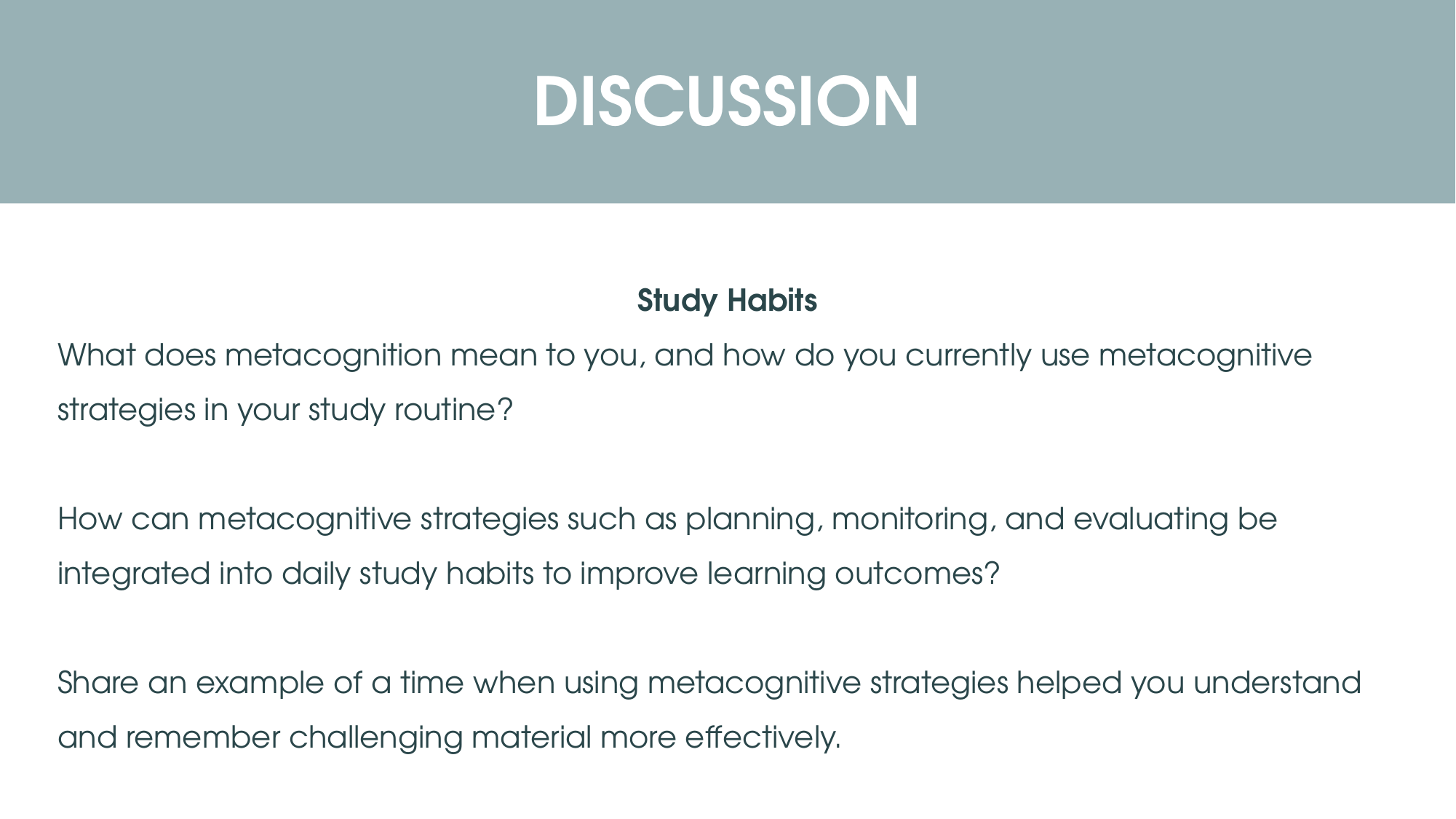

DISCUSSION
Study Habits
What does metacognition mean to you, and how do you currently use metacognitive strategies in your study routine?

How can metacognitive strategies such as planning, monitoring, and evaluating be integrated into daily study habits to improve learning outcomes?

Share an example of a time when using metacognitive strategies helped you understand and remember challenging material more effectively.